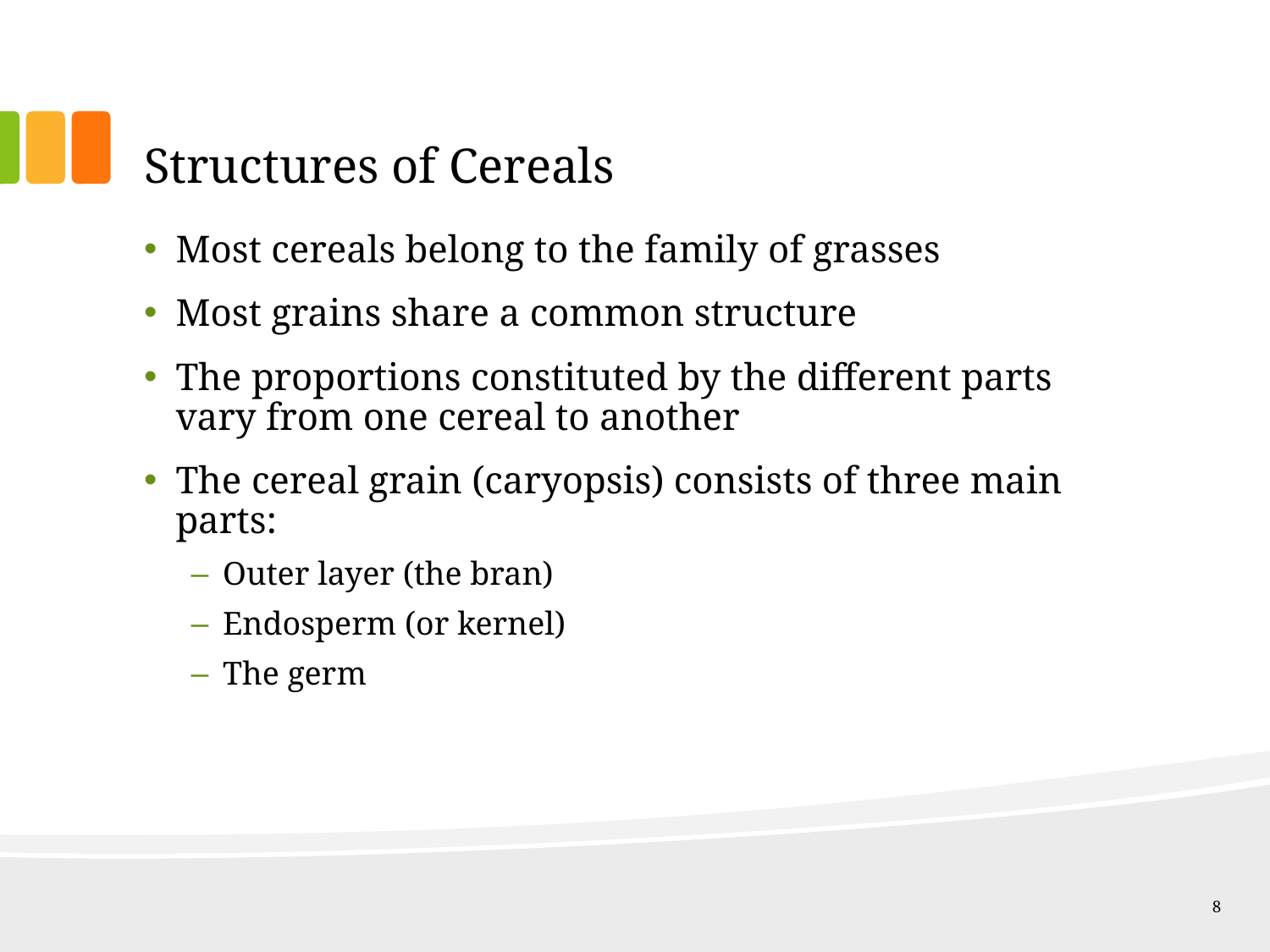

# Structures of Cereals
Most cereals belong to the family of grasses
Most grains share a common structure
The proportions constituted by the different parts vary from one cereal to another
The cereal grain (caryopsis) consists of three main parts:
Outer layer (the bran)
Endosperm (or kernel)
The germ

8